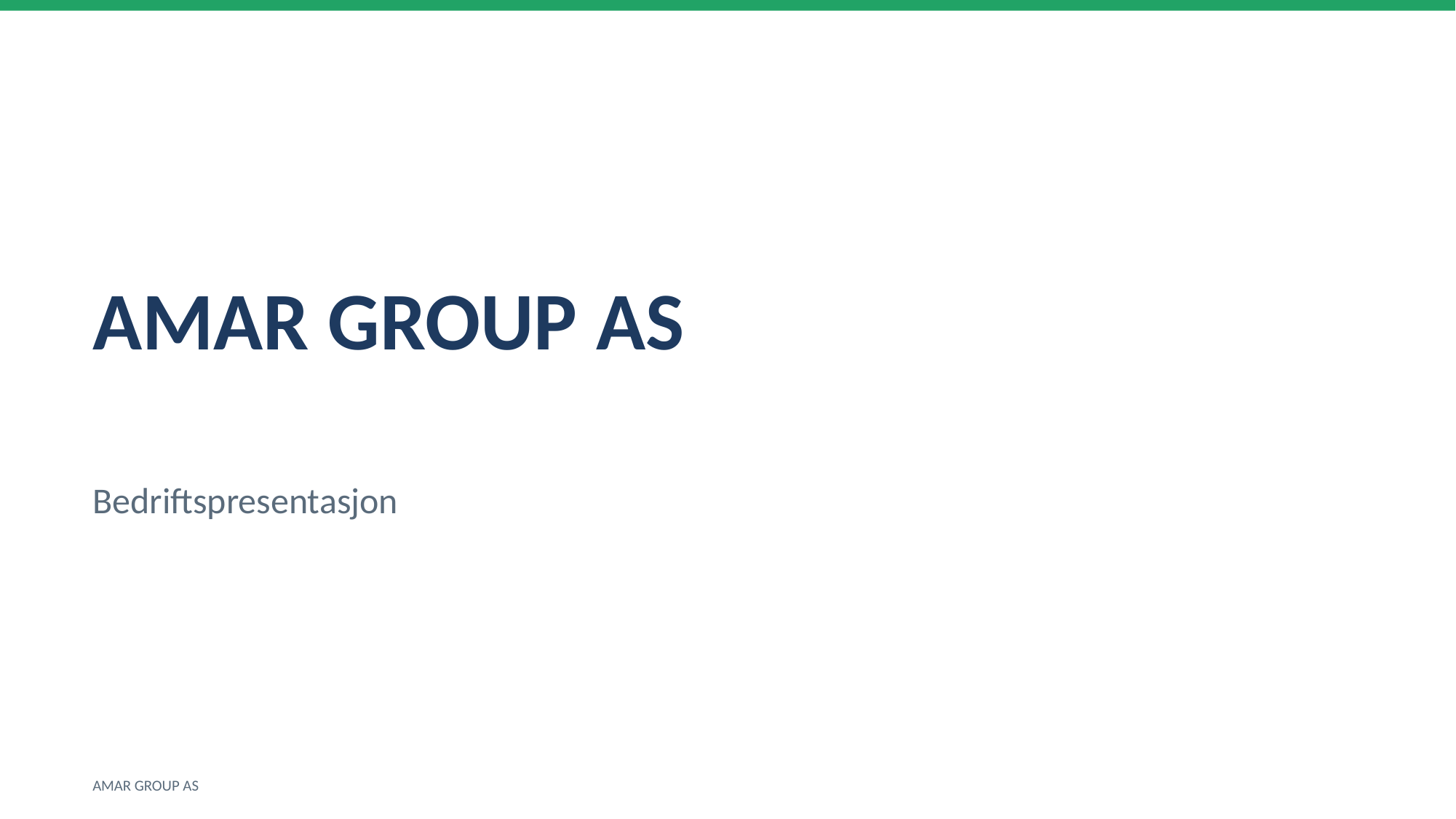

AMAR GROUP AS
Bedriftspresentasjon
AMAR GROUP AS